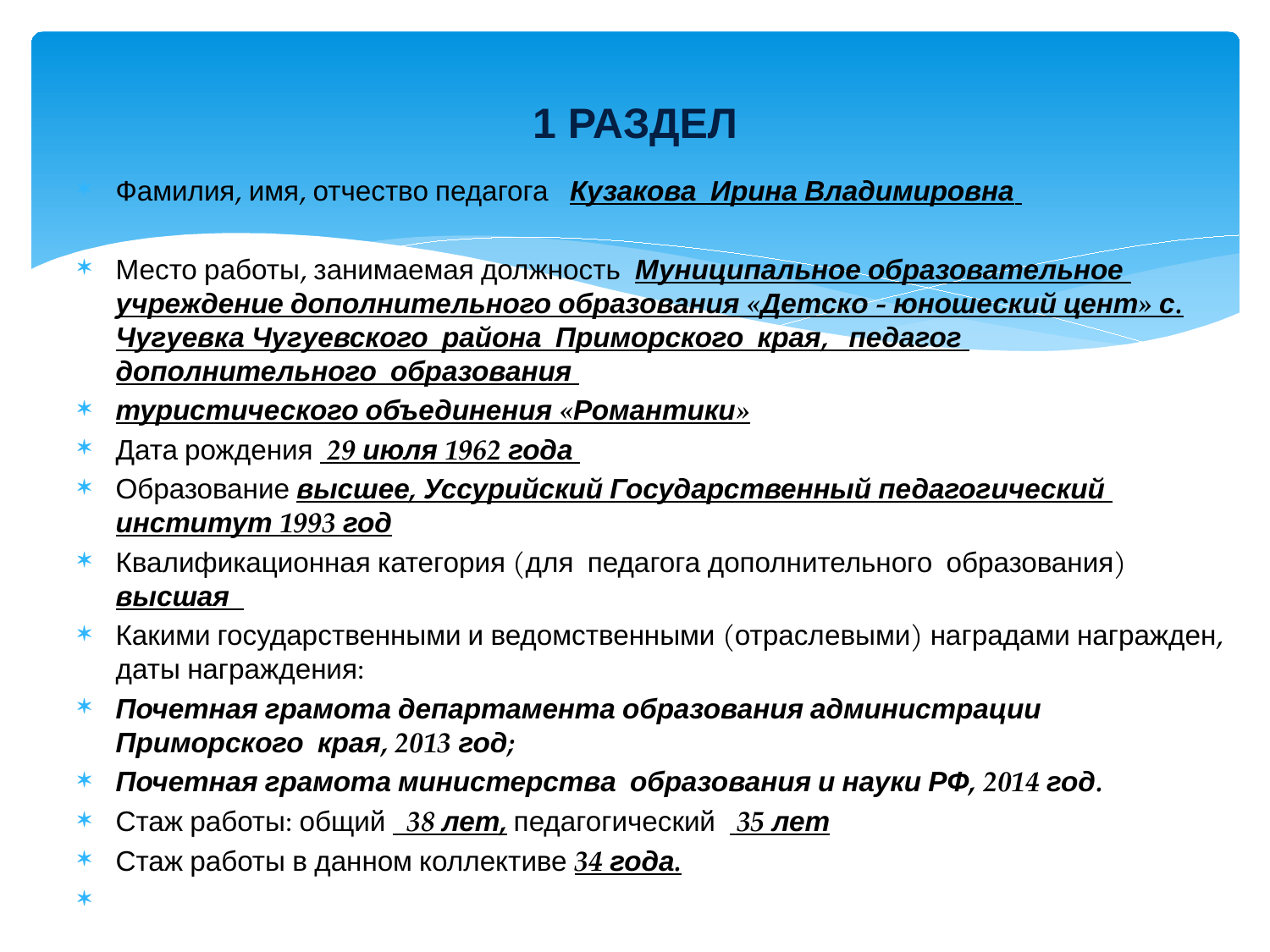

# 1 РАЗДЕЛ
Фамилия, имя, отчество педагога   Кузакова  Ирина Владимировна

Место работы, занимаемая должность  Муниципальное образовательное  учреждение дополнительного образования «Детско - юношеский цент» с. Чугуевка Чугуевского  района  Приморского  края,   педагог  дополнительного  образования
туристического объединения «Романтики»
Дата рождения  29 июля 1962 года
Образование высшее, Уссурийский Государственный педагогический  институт 1993 год
Квалификационная категория (для  педагога дополнительного  образования) высшая
Какими государственными и ведомственными (отраслевыми) наградами награжден, даты награждения:
Почетная грамота департамента образования администрации Приморского  края, 2013 год;
Почетная грамота министерства  образования и науки РФ, 2014 год.
Стаж работы: общий   38 лет, педагогический   35 лет
Стаж работы в данном коллективе 34 года.